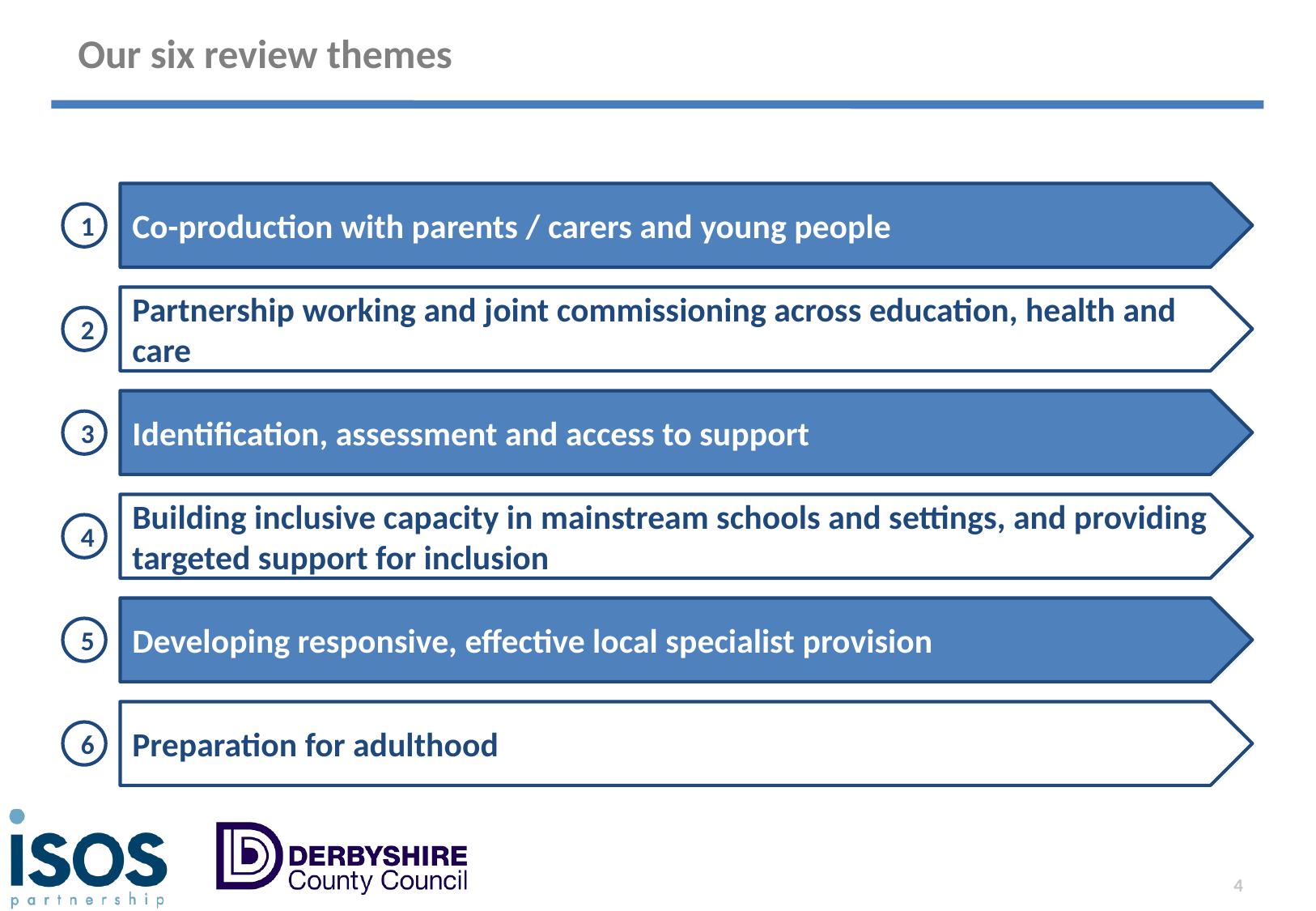

# Our six review themes
Co-production with parents / carers and young people
Partnership working and joint commissioning across education, health and care
Identification, assessment and access to support
Building inclusive capacity in mainstream schools and settings, and providing targeted support for inclusion
1
2
3
4
Developing responsive, effective local specialist provision
5
Preparation for adulthood
6
4